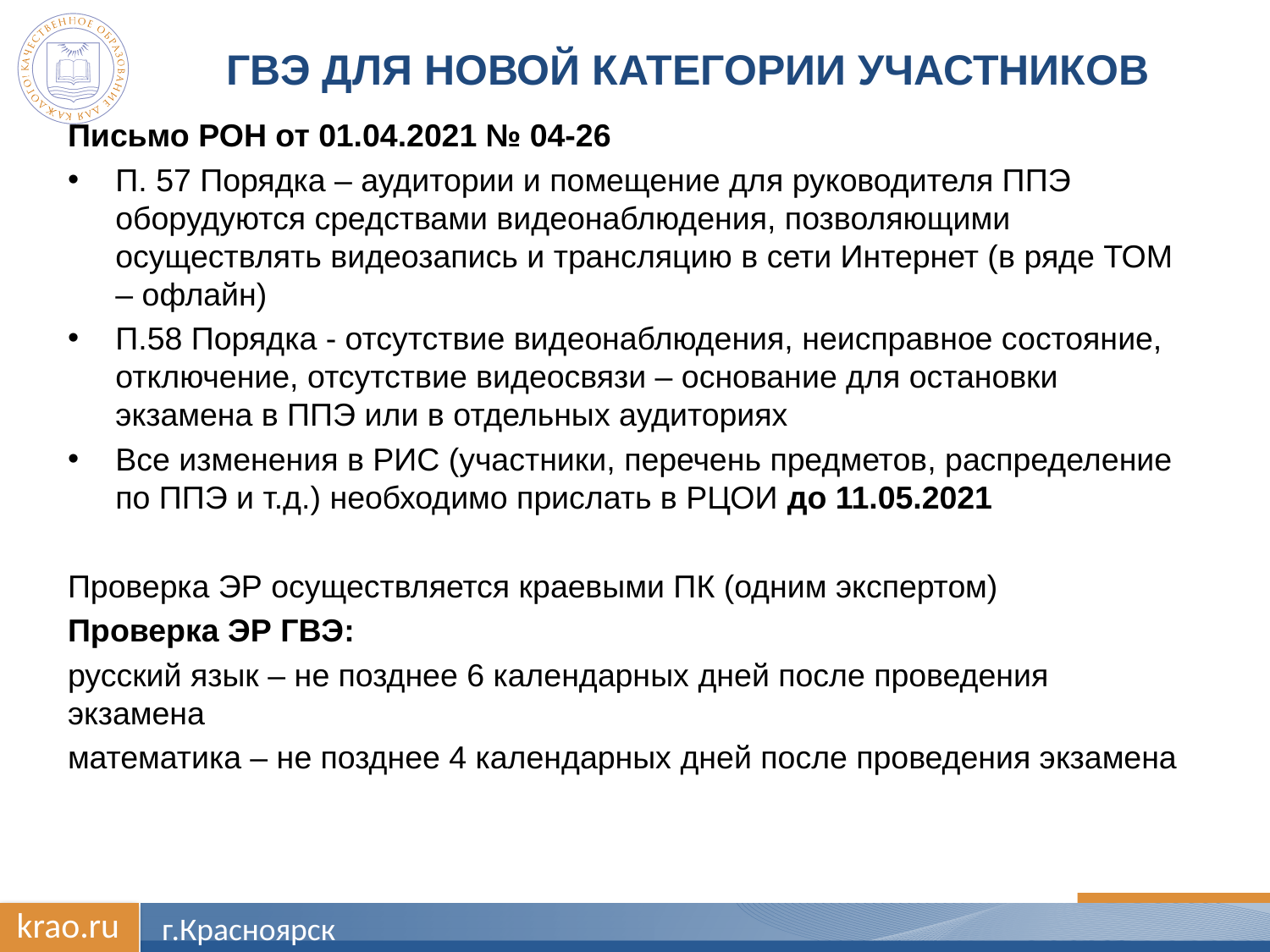

# ГВЭ для новой категории участников
Письмо РОН от 01.04.2021 № 04-26
П. 57 Порядка – аудитории и помещение для руководителя ППЭ оборудуются средствами видеонаблюдения, позволяющими осуществлять видеозапись и трансляцию в сети Интернет (в ряде ТОМ – офлайн)
П.58 Порядка - отсутствие видеонаблюдения, неисправное состояние, отключение, отсутствие видеосвязи – основание для остановки экзамена в ППЭ или в отдельных аудиториях
Все изменения в РИС (участники, перечень предметов, распределение по ППЭ и т.д.) необходимо прислать в РЦОИ до 11.05.2021

Проверка ЭР осуществляется краевыми ПК (одним экспертом)
Проверка ЭР ГВЭ:
русский язык – не позднее 6 календарных дней после проведения экзамена
математика – не позднее 4 календарных дней после проведения экзамена